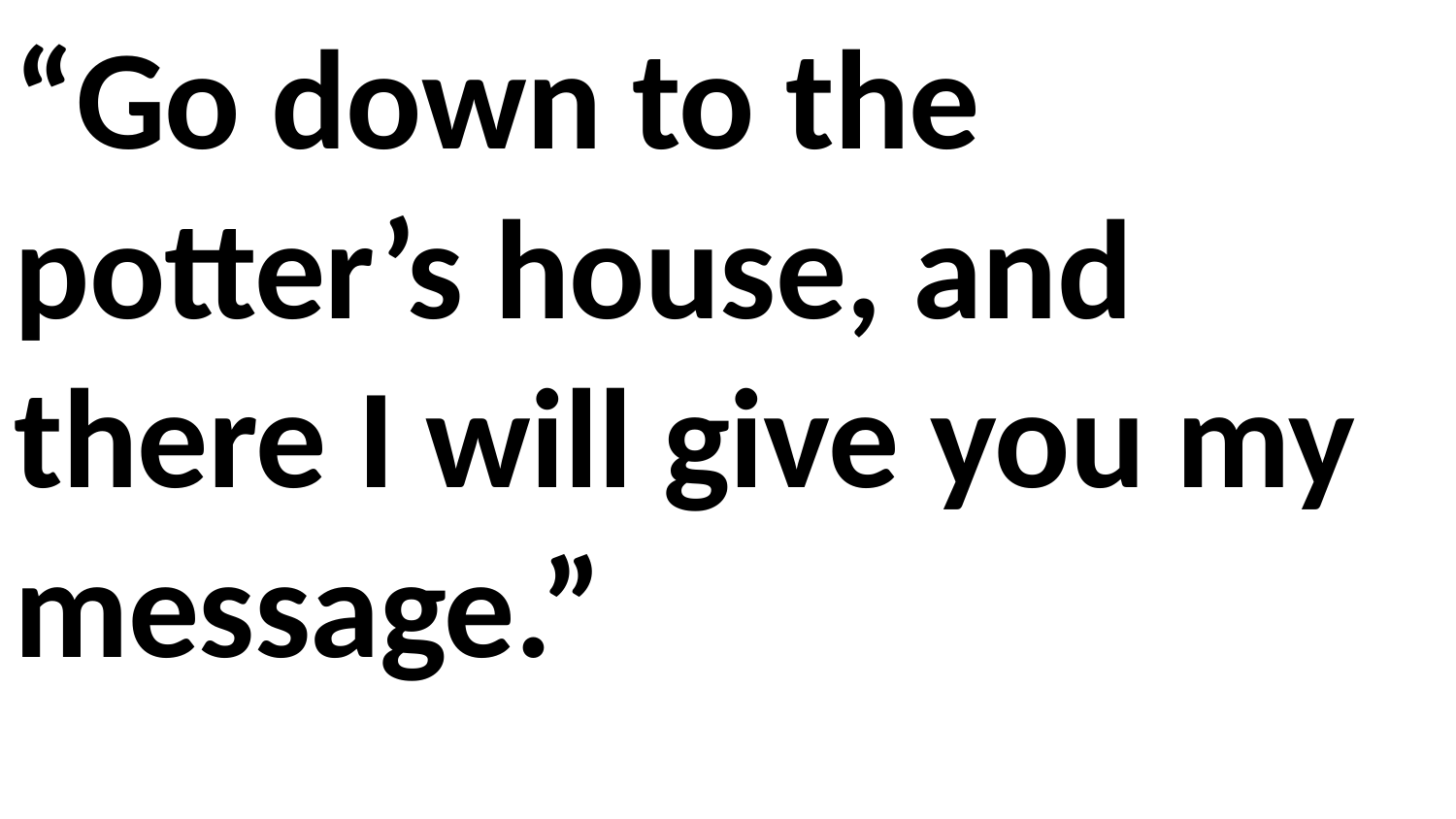

“Go down to the potter’s house, and there I will give you my message.”